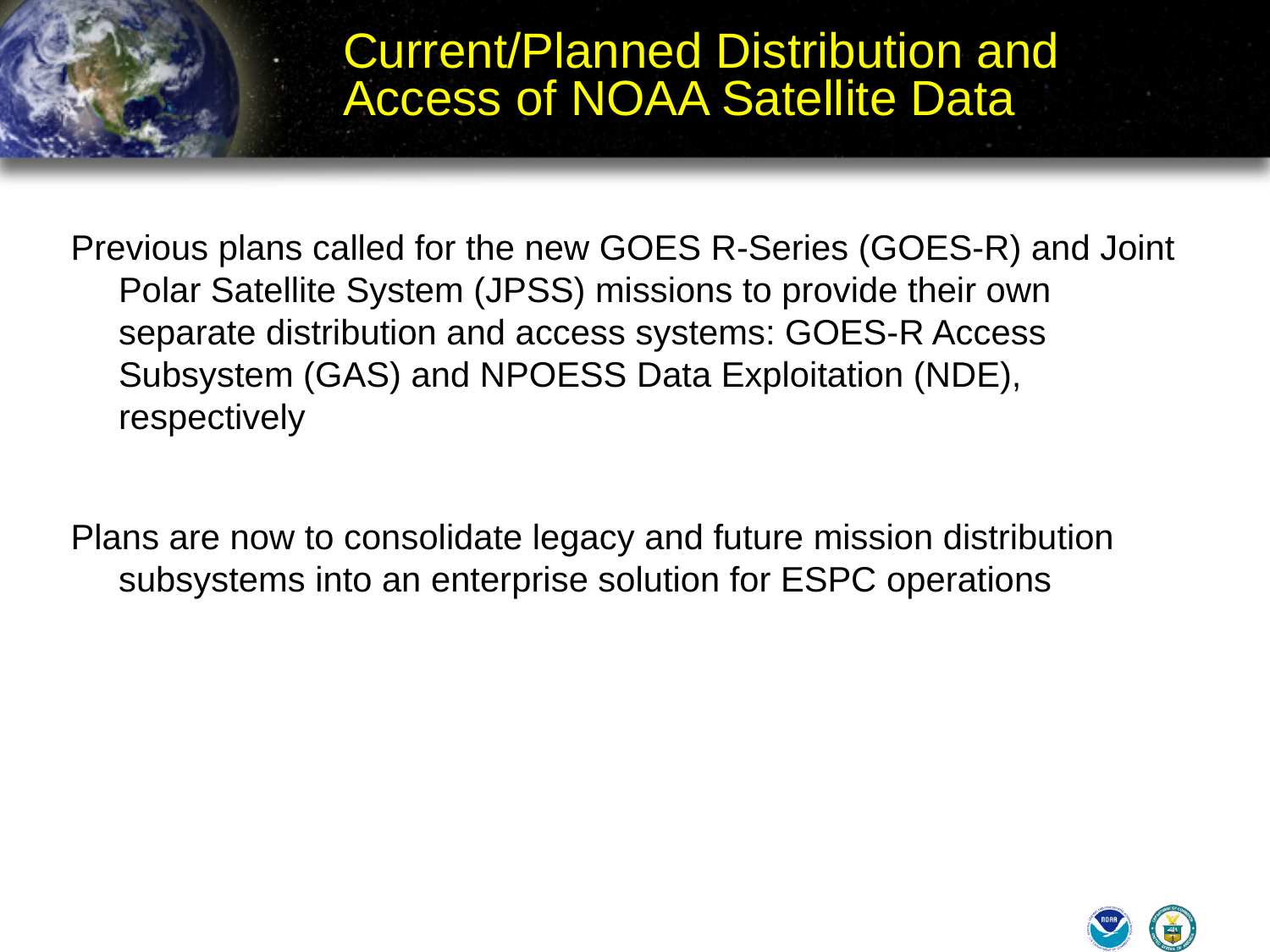

# Current/Planned Distribution and Access of NOAA Satellite Data

Previous plans called for the new GOES R-Series (GOES-R) and Joint Polar Satellite System (JPSS) missions to provide their own separate distribution and access systems: GOES-R Access Subsystem (GAS) and NPOESS Data Exploitation (NDE), respectively

Plans are now to consolidate legacy and future mission distribution subsystems into an enterprise solution for ESPC operations